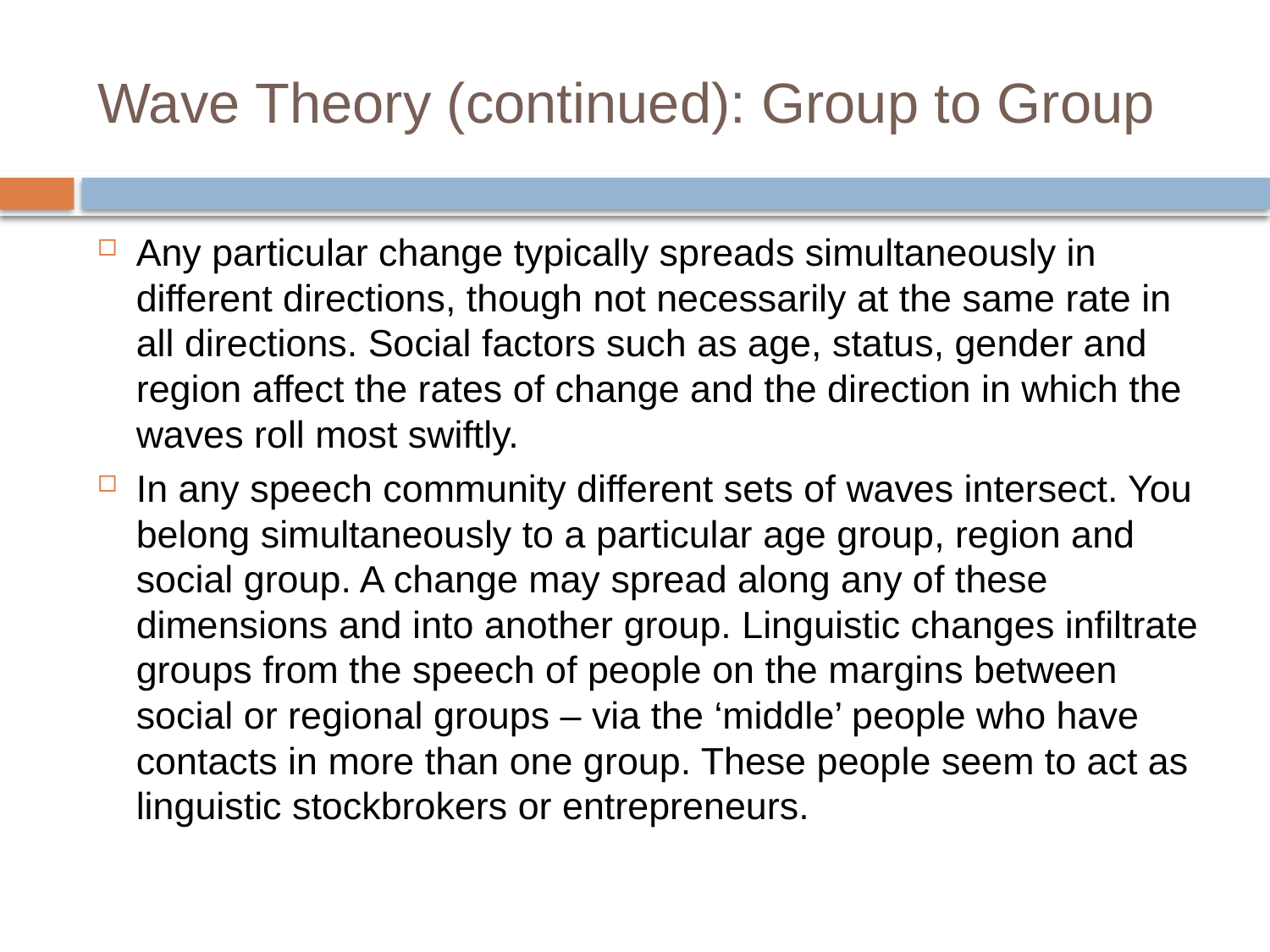

# Wave Theory (continued): Group to Group
Any particular change typically spreads simultaneously in different directions, though not necessarily at the same rate in all directions. Social factors such as age, status, gender and region affect the rates of change and the direction in which the waves roll most swiftly.
In any speech community different sets of waves intersect. You belong simultaneously to a particular age group, region and social group. A change may spread along any of these dimensions and into another group. Linguistic changes infiltrate groups from the speech of people on the margins between social or regional groups – via the ‘middle’ people who have contacts in more than one group. These people seem to act as linguistic stockbrokers or entrepreneurs.